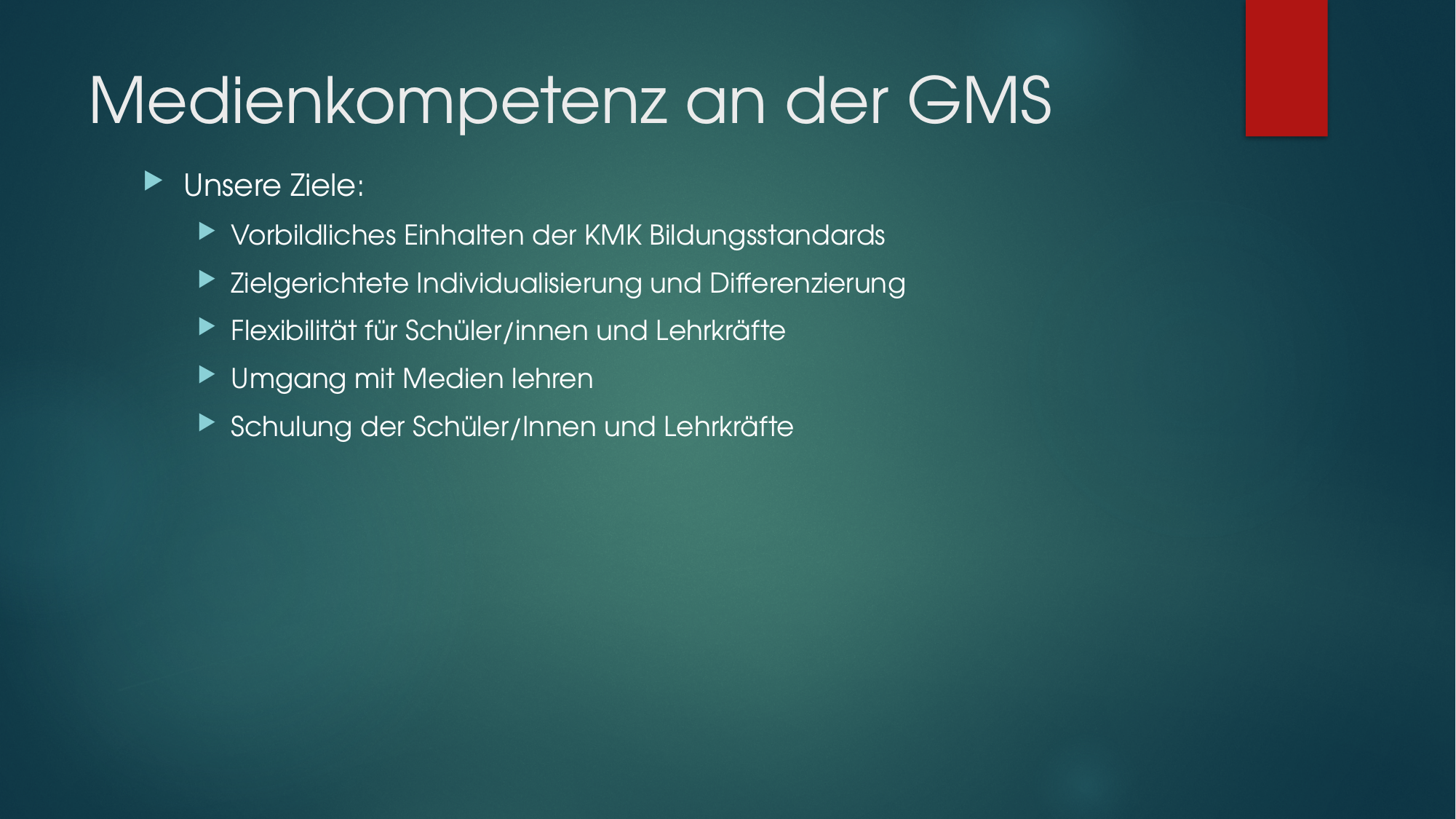

# Medienkompetenz an der GMS
Unsere Ziele:
Vorbildliches Einhalten der KMK Bildungsstandards
Zielgerichtete Individualisierung und Differenzierung
Flexibilität für Schüler/innen und Lehrkräfte
Umgang mit Medien lehren
Schulung der Schüler/Innen und Lehrkräfte